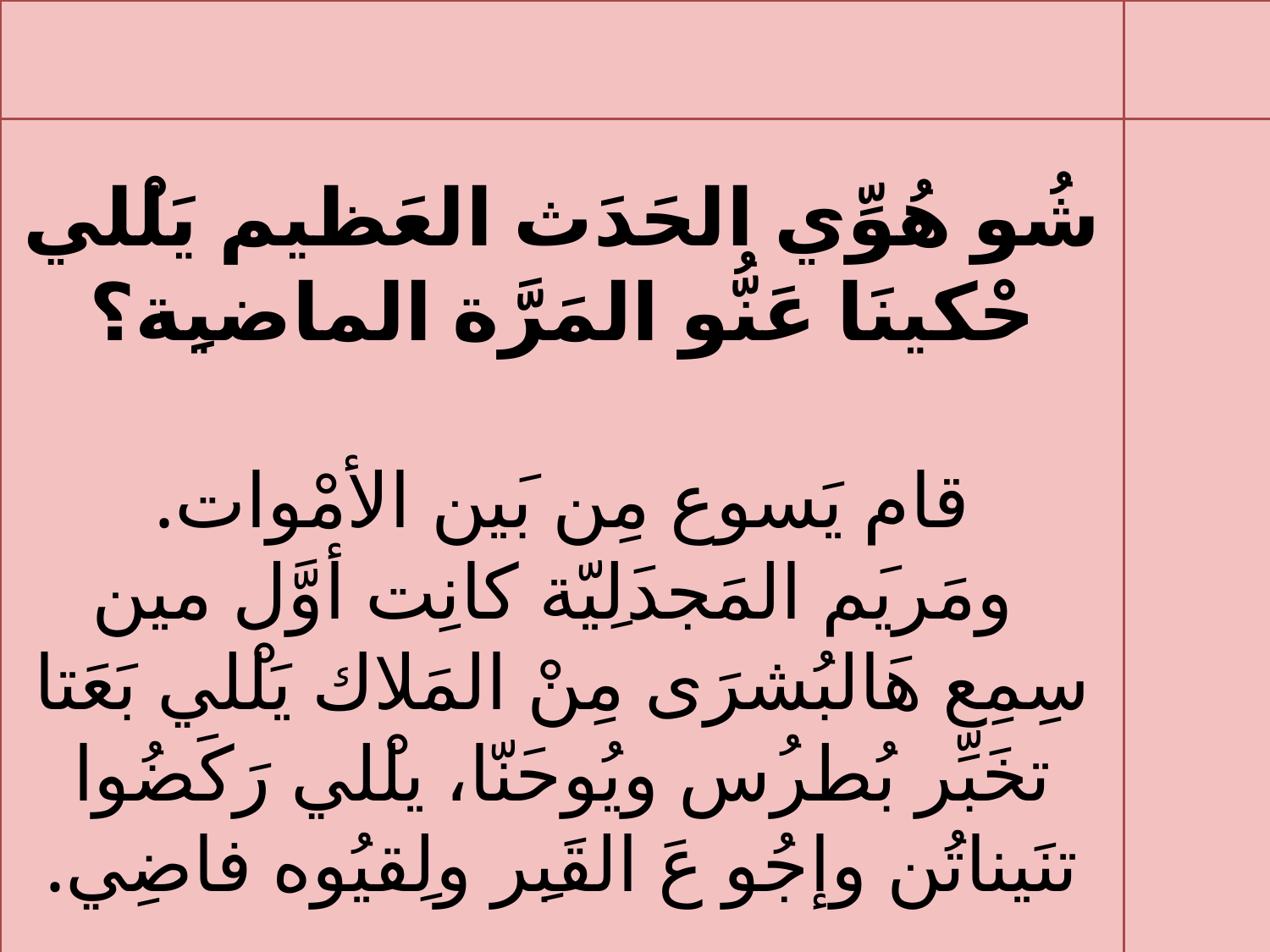

شُو هُوِّي الحَدَث العَظيم يَلْلي حْكينَا عَنُّو المَرَّة الماضيِة؟

قام يَسوع مِن بَين الأمْوات.
 ومَريَم المَجدَلِيّة كانِت أوَّل مين سِمِع هَالبُشرَى مِنْ المَلاك يَلْلي بَعَتا تخَبِّر بُطرُس ويُوحَنّا، يلْلي رَكَضُوا تنَيناتُن وإجُو عَ القَبِر ولِقيُوه فاضِي.
#